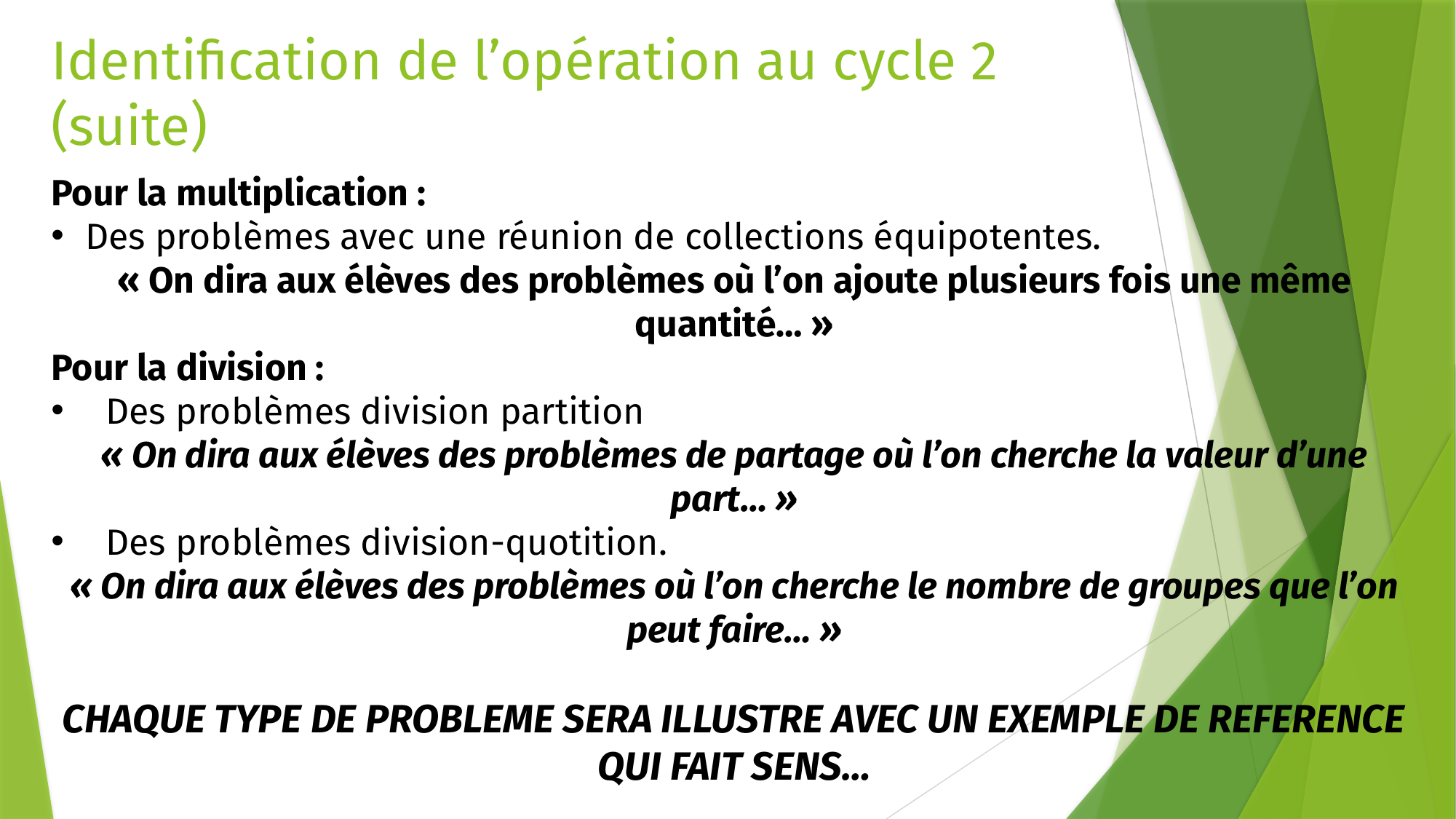

# Identification de l’opération au cycle 2 (suite)
Pour la multiplication :
Des problèmes avec une réunion de collections équipotentes.
« On dira aux élèves des problèmes où l’on ajoute plusieurs fois une même quantité… »
Pour la division :
Des problèmes division partition
« On dira aux élèves des problèmes de partage où l’on cherche la valeur d’une part… »
Des problèmes division-quotition.
« On dira aux élèves des problèmes où l’on cherche le nombre de groupes que l’on peut faire… »

CHAQUE TYPE DE PROBLEME SERA ILLUSTRE AVEC UN EXEMPLE DE REFERENCE QUI FAIT SENS…